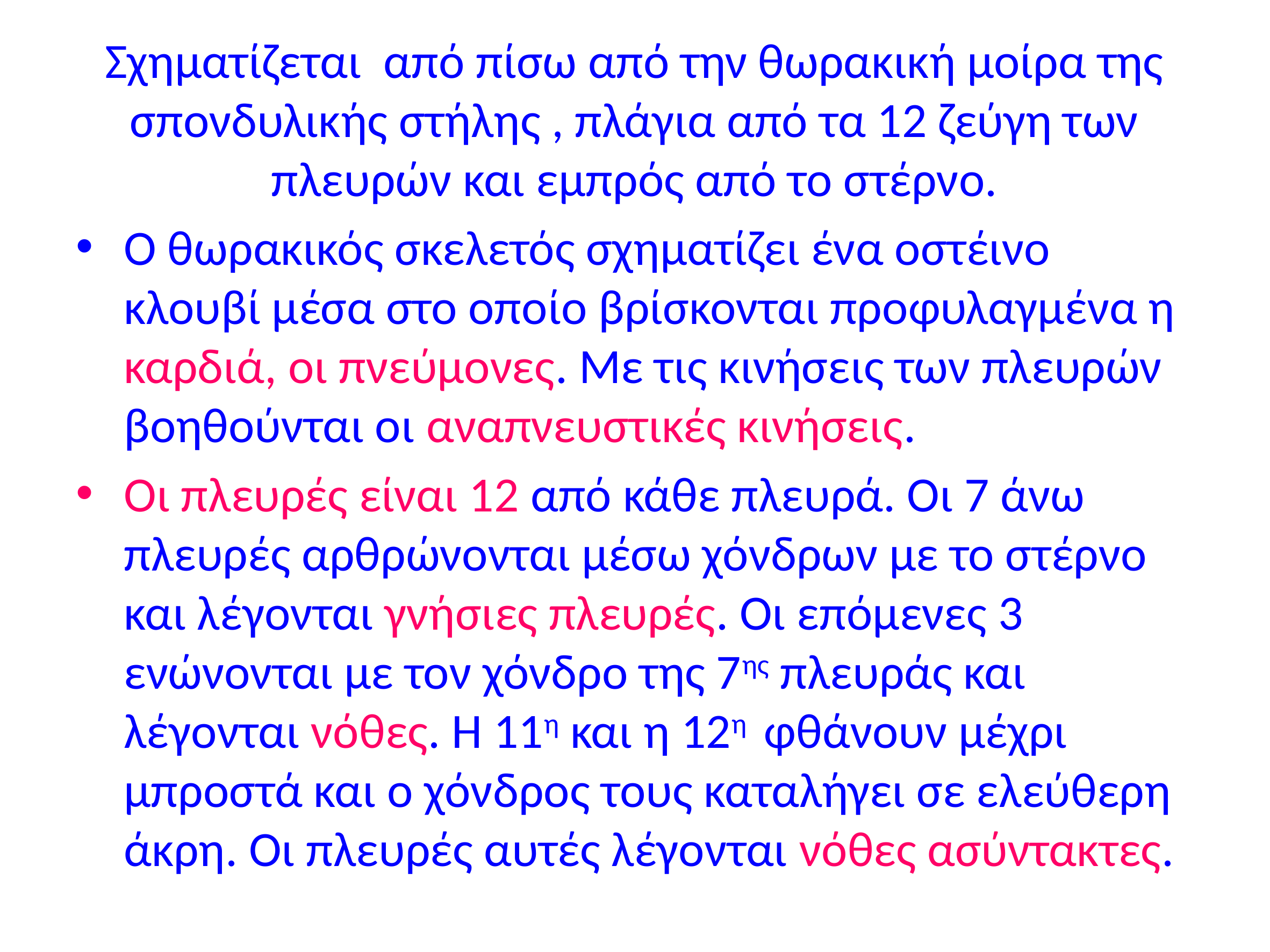

# Σχηματίζεται  από πίσω από την θωρακική μοίρα της σπονδυλικής στήλης , πλάγια από τα 12 ζεύγη των πλευρών και εμπρός από το στέρνο.
Ο θωρακικός σκελετός σχηματίζει ένα οστέινο κλουβί μέσα στο οποίο βρίσκονται προφυλαγμένα η καρδιά, οι πνεύμονες. Με τις κινήσεις των πλευρών βοηθούνται οι αναπνευστικές κινήσεις.
Οι πλευρές είναι 12 από κάθε πλευρά. Οι 7 άνω πλευρές αρθρώνονται μέσω χόνδρων με το στέρνο  και λέγονται γνήσιες πλευρές. Οι επόμενες 3 ενώνονται με τον χόνδρο της 7ης πλευράς και λέγονται νόθες. Η 11η και η 12η  φθάνουν μέχρι μπροστά και ο χόνδρος τους καταλήγει σε ελεύθερη άκρη. Οι πλευρές αυτές λέγονται νόθες ασύντακτες.